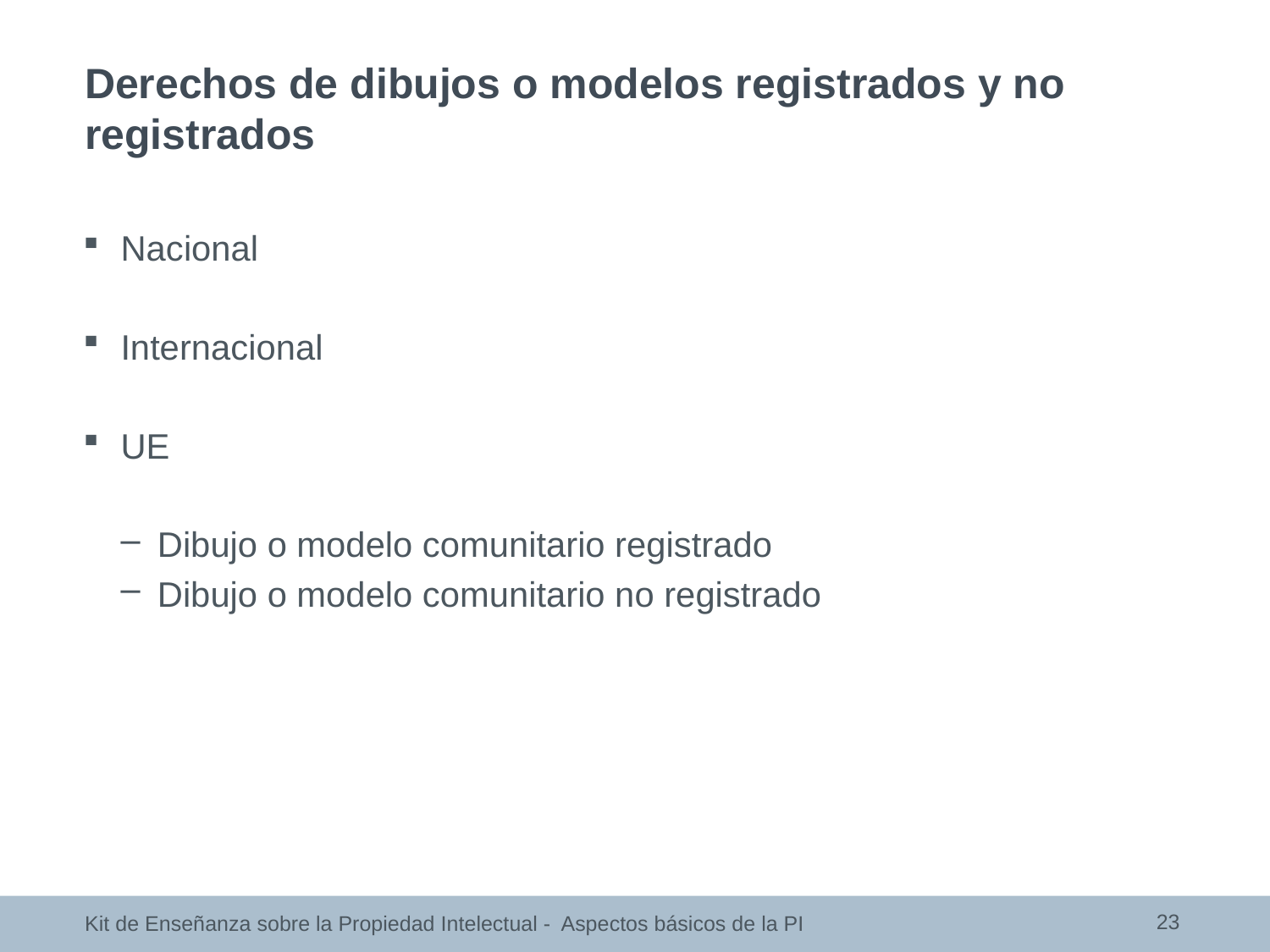

Derechos de dibujos o modelos registrados y no registrados
Nacional

Internacional

UE

Dibujo o modelo comunitario registrado
Dibujo o modelo comunitario no registrado

23
Kit de Enseñanza sobre la Propiedad Intelectual -  Aspectos básicos de la PI